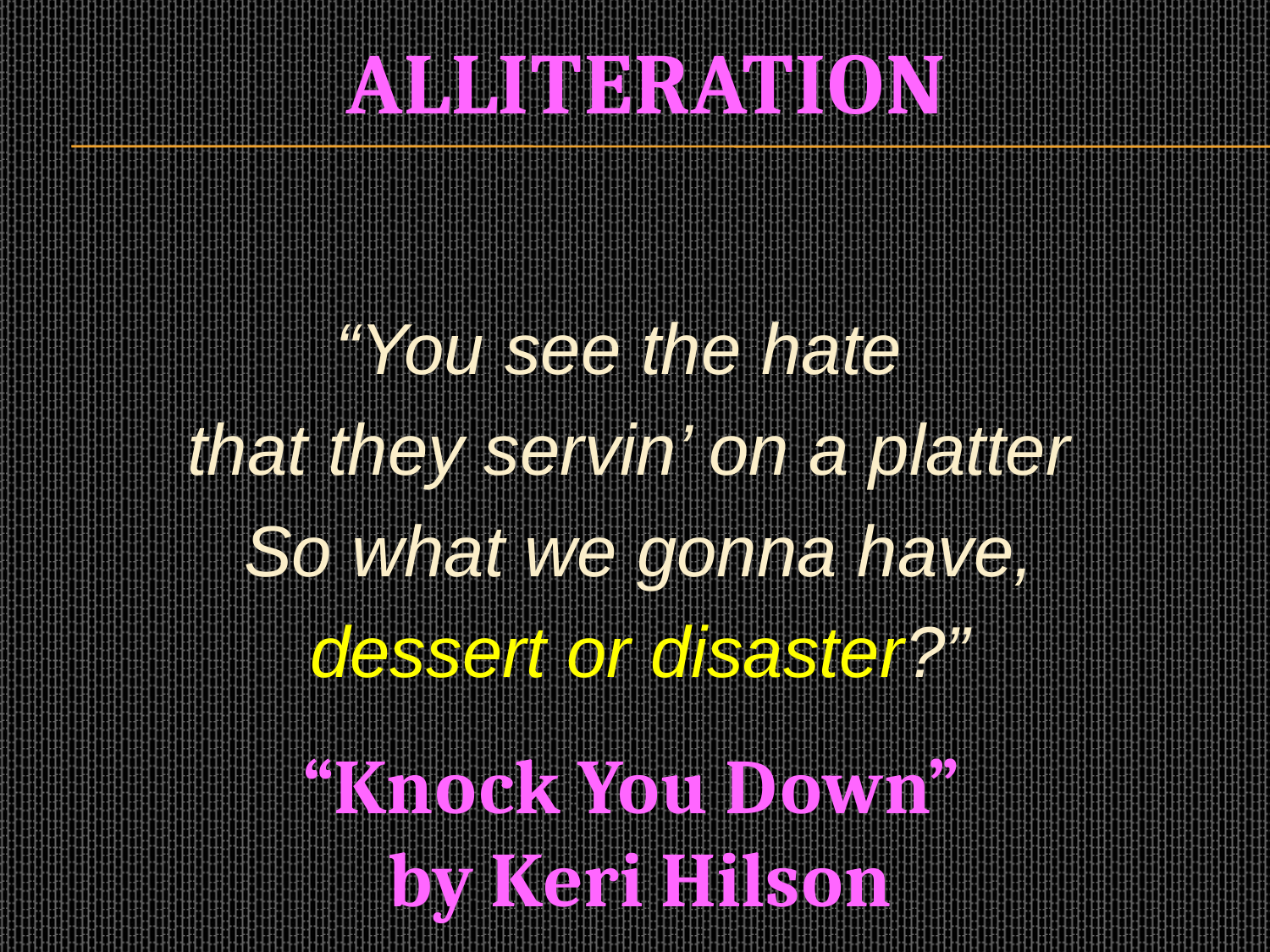

# alliteration
“You see the hate
that they servin’ on a platter
 So what we gonna have,
 dessert or disaster?”

“Knock You Down”
by Keri Hilson